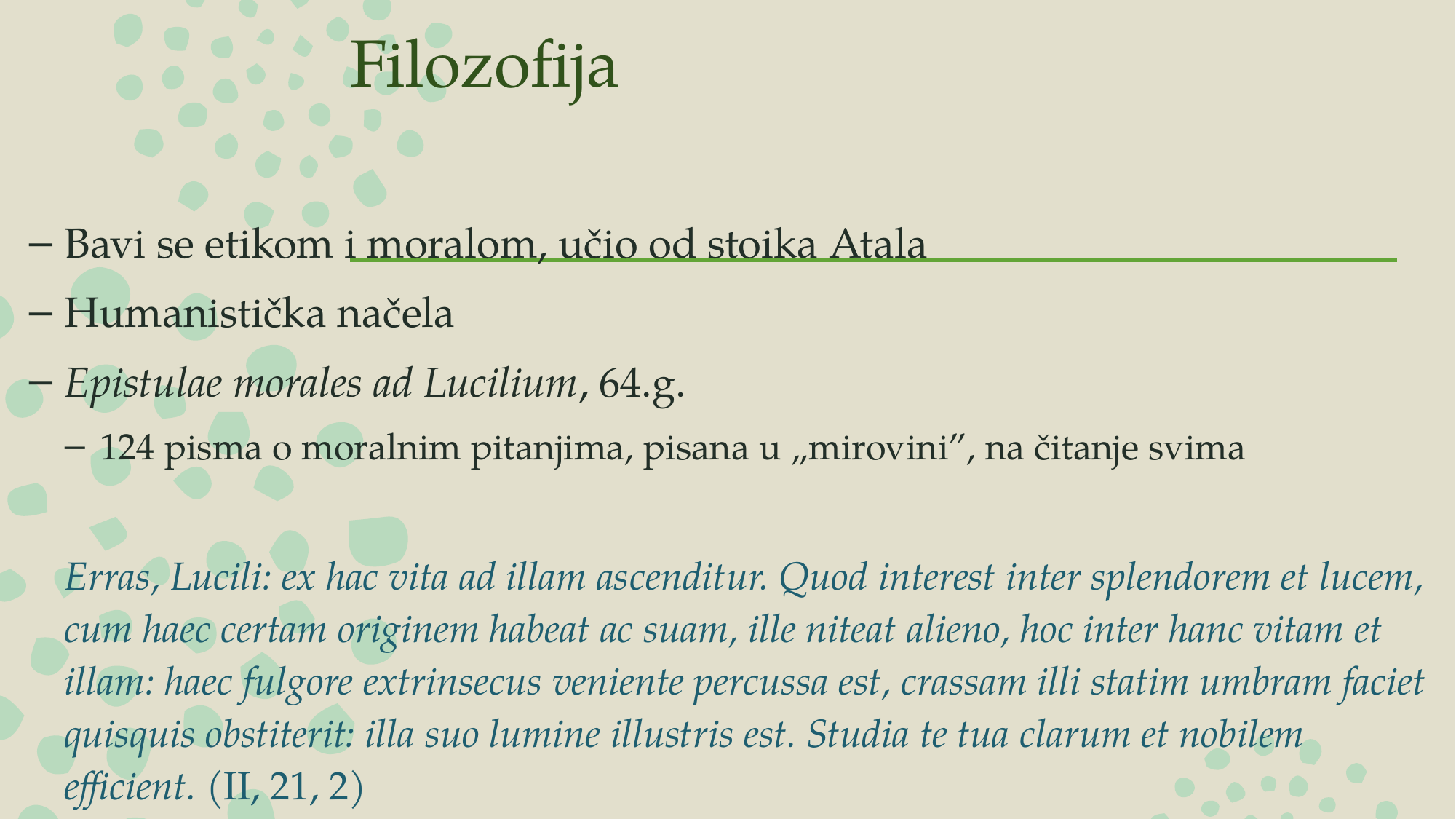

# Filozofija
Bavi se etikom i moralom, učio od stoika Atala
Humanistička načela
Epistulae morales ad Lucilium, 64.g.
124 pisma o moralnim pitanjima, pisana u „mirovini”, na čitanje svima

Erras, Lucili: ex hac vita ad illam ascenditur. Quod interest inter splendorem et lucem, cum haec certam originem habeat ac suam, ille niteat alieno, hoc inter hanc vitam et illam: haec fulgore extrinsecus veniente percussa est, crassam illi statim umbram faciet quisquis obstiterit: illa suo lumine illustris est. Studia te tua clarum et nobilem efficient. (II, 21, 2)